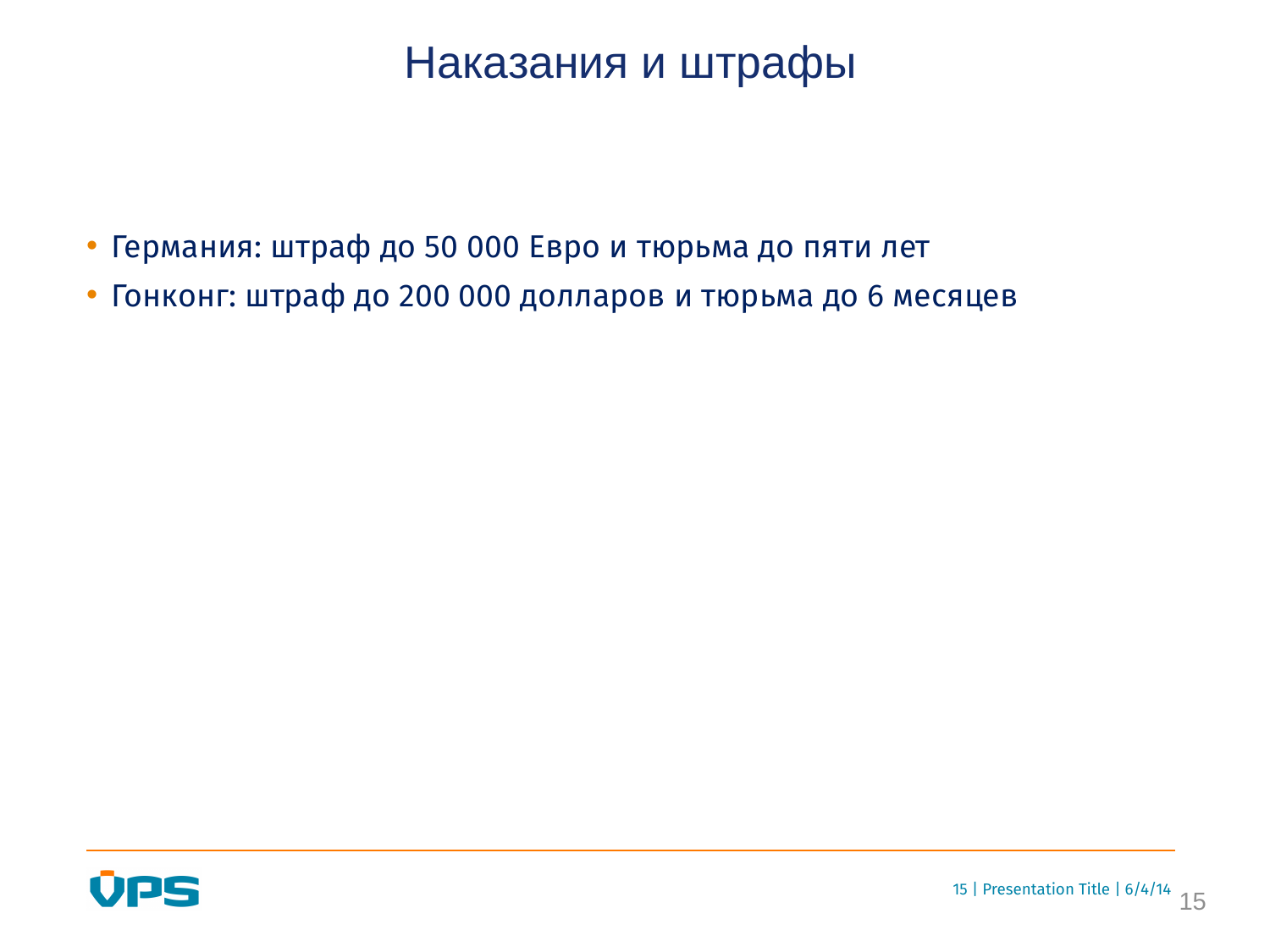

# Наказания и штрафы
Германия: штраф до 50 000 Евро и тюрьма до пяти лет
Гонконг: штраф до 200 000 долларов и тюрьма до 6 месяцев
15